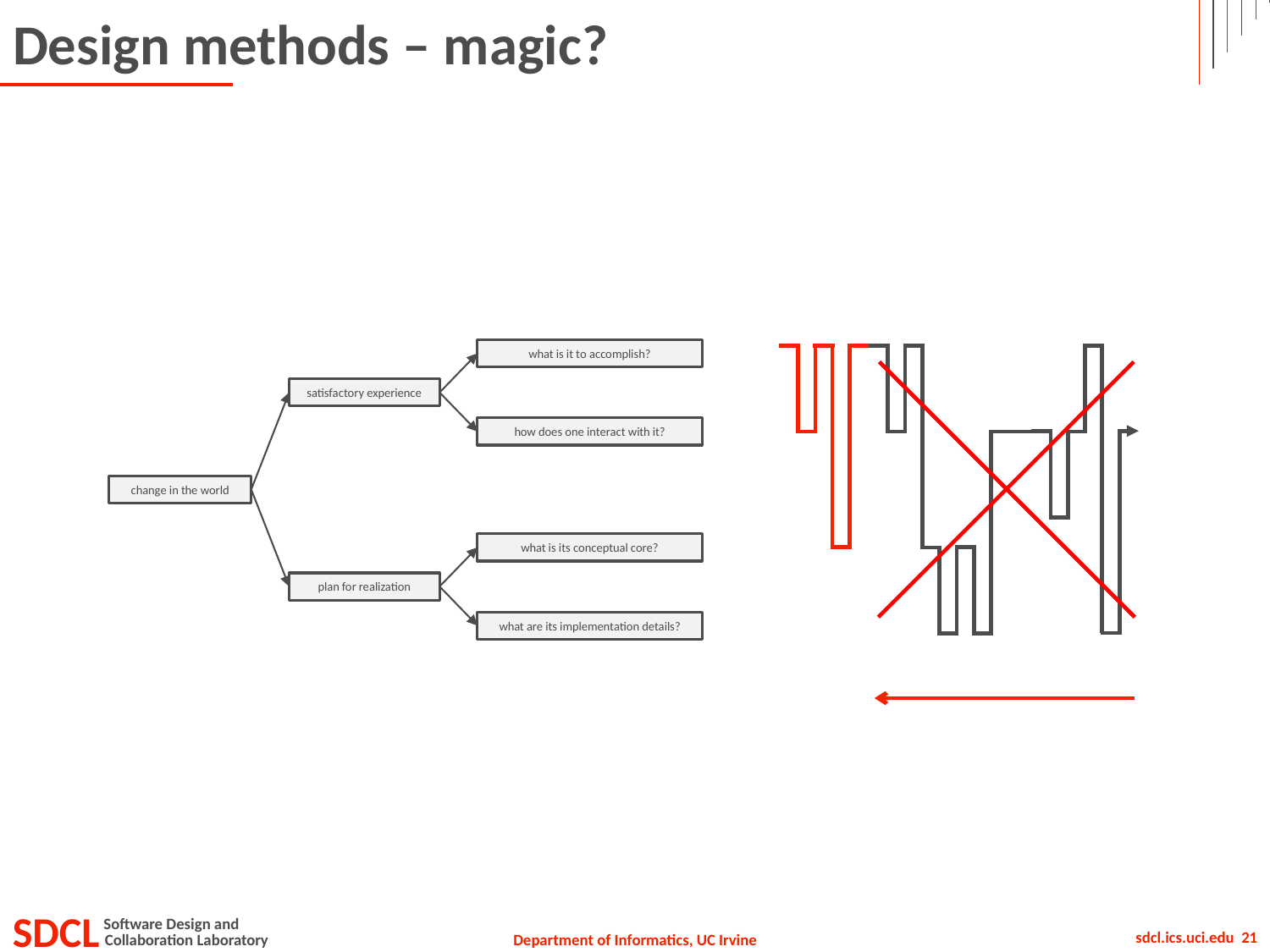

# Design methods – magic?
what is it to accomplish?
how does one interact with it?
satisfactory experience
plan for realization
change in the world
what is its conceptual core?
what are its implementation details?